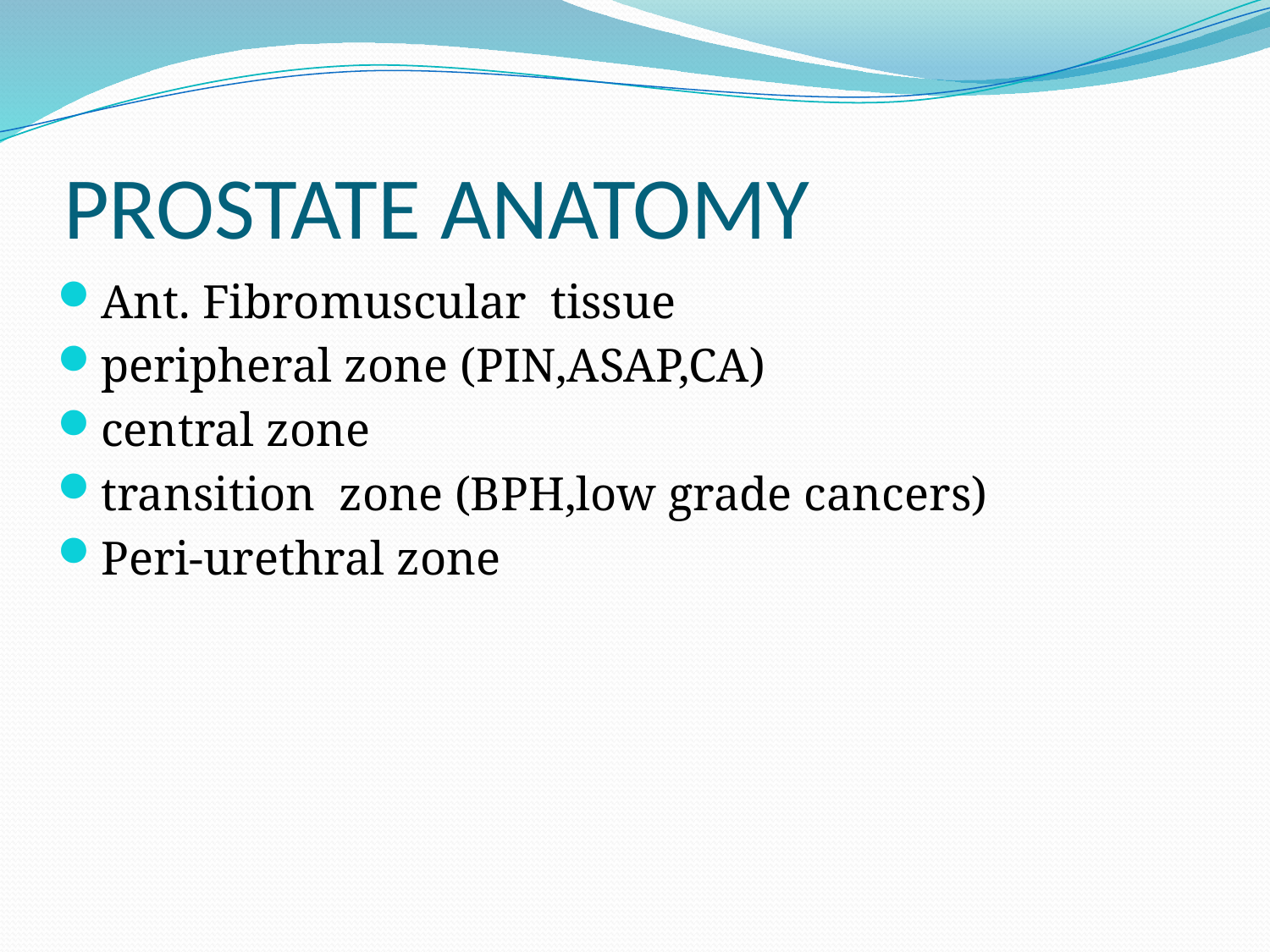

# PROSTATE ANATOMY
Ant. Fibromuscular  tissue
peripheral zone (PIN,ASAP,CA)
central zone
transition  zone (BPH,low grade cancers)
Peri-urethral zone